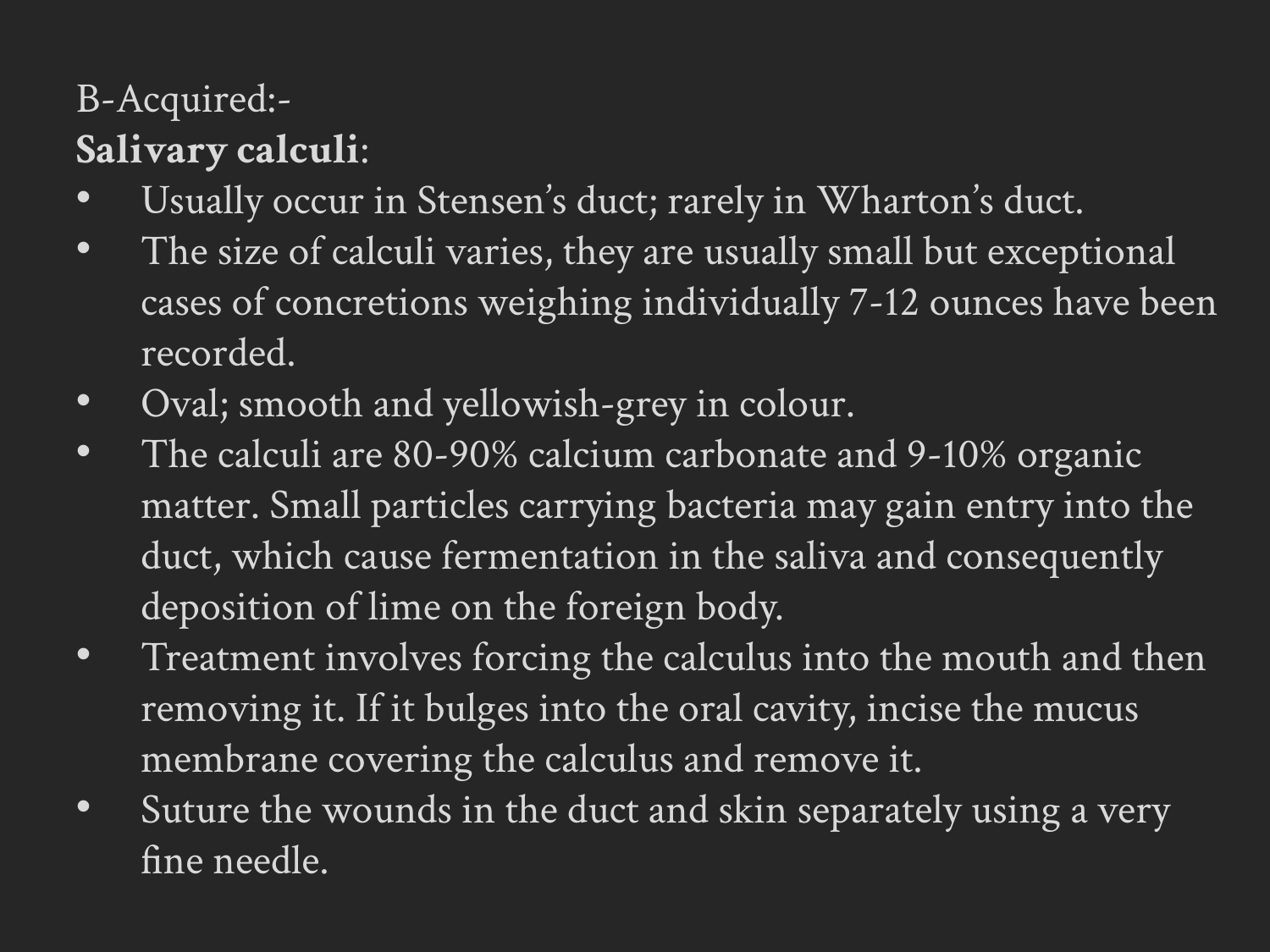

B-Acquired:-
Salivary calculi:
Usually occur in Stensen’s duct; rarely in Wharton’s duct.
The size of calculi varies, they are usually small but exceptional cases of concretions weighing individually 7-12 ounces have been recorded.
Oval; smooth and yellowish-grey in colour.
The calculi are 80-90% calcium carbonate and 9-10% organic matter. Small particles carrying bacteria may gain entry into the duct, which cause fermentation in the saliva and consequently deposition of lime on the foreign body.
Treatment involves forcing the calculus into the mouth and then removing it. If it bulges into the oral cavity, incise the mucus membrane covering the calculus and remove it.
Suture the wounds in the duct and skin separately using a very fine needle.